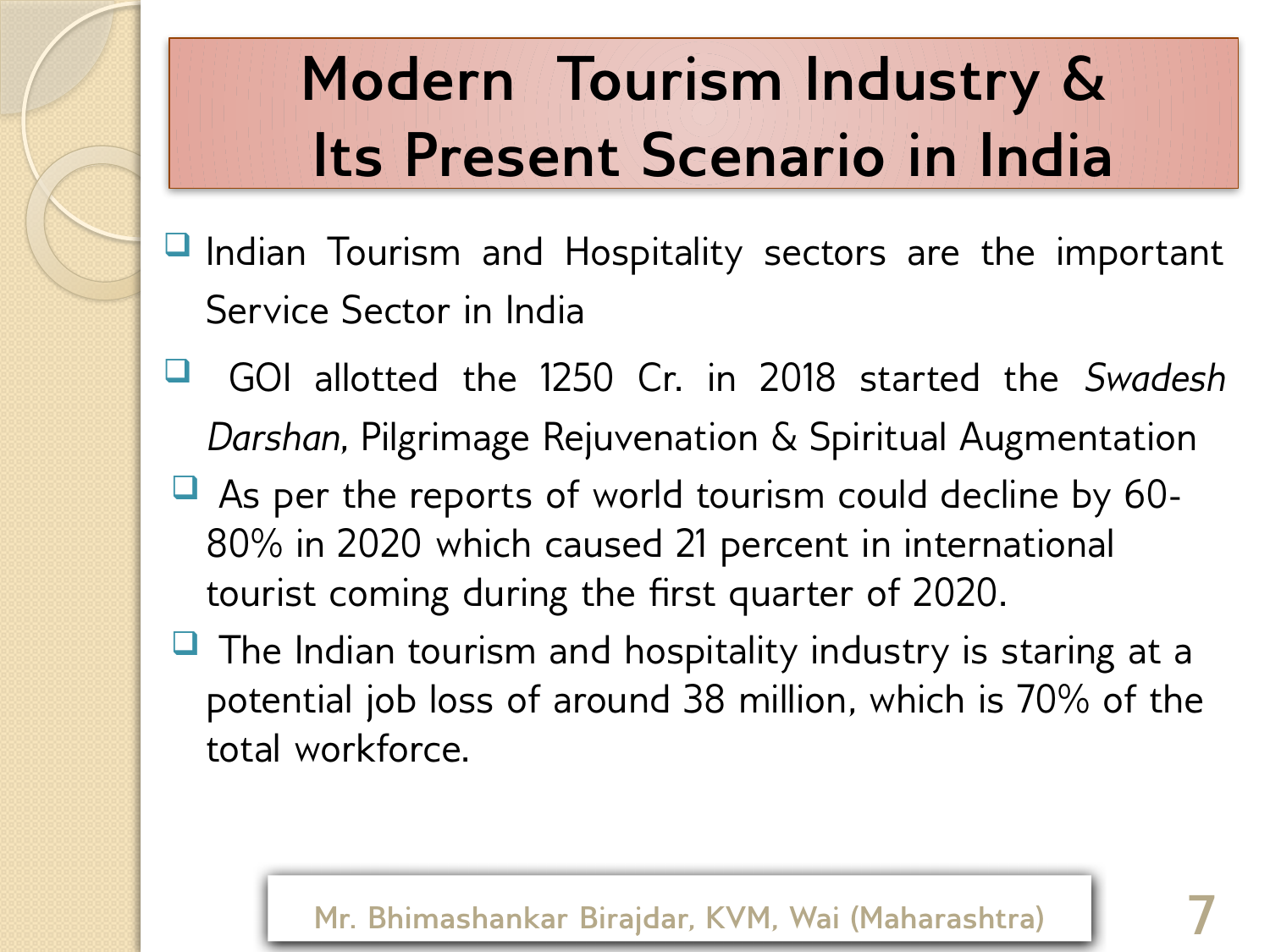

# Modern  Tourism Industry & Its Present Scenario in India
Indian Tourism and Hospitality sectors are the important Service Sector in India
 GOI allotted the 1250 Cr. in 2018 started the Swadesh Darshan, Pilgrimage Rejuvenation & Spiritual Augmentation
 As per the reports of world tourism could decline by 60-80% in 2020 which caused 21 percent in international tourist coming during the first quarter of 2020.
 The Indian tourism and hospitality industry is staring at a potential job loss of around 38 million, which is 70% of the total workforce.

Mr. Bhimashankar Birajdar, KVM, Wai (Maharashtra)
7